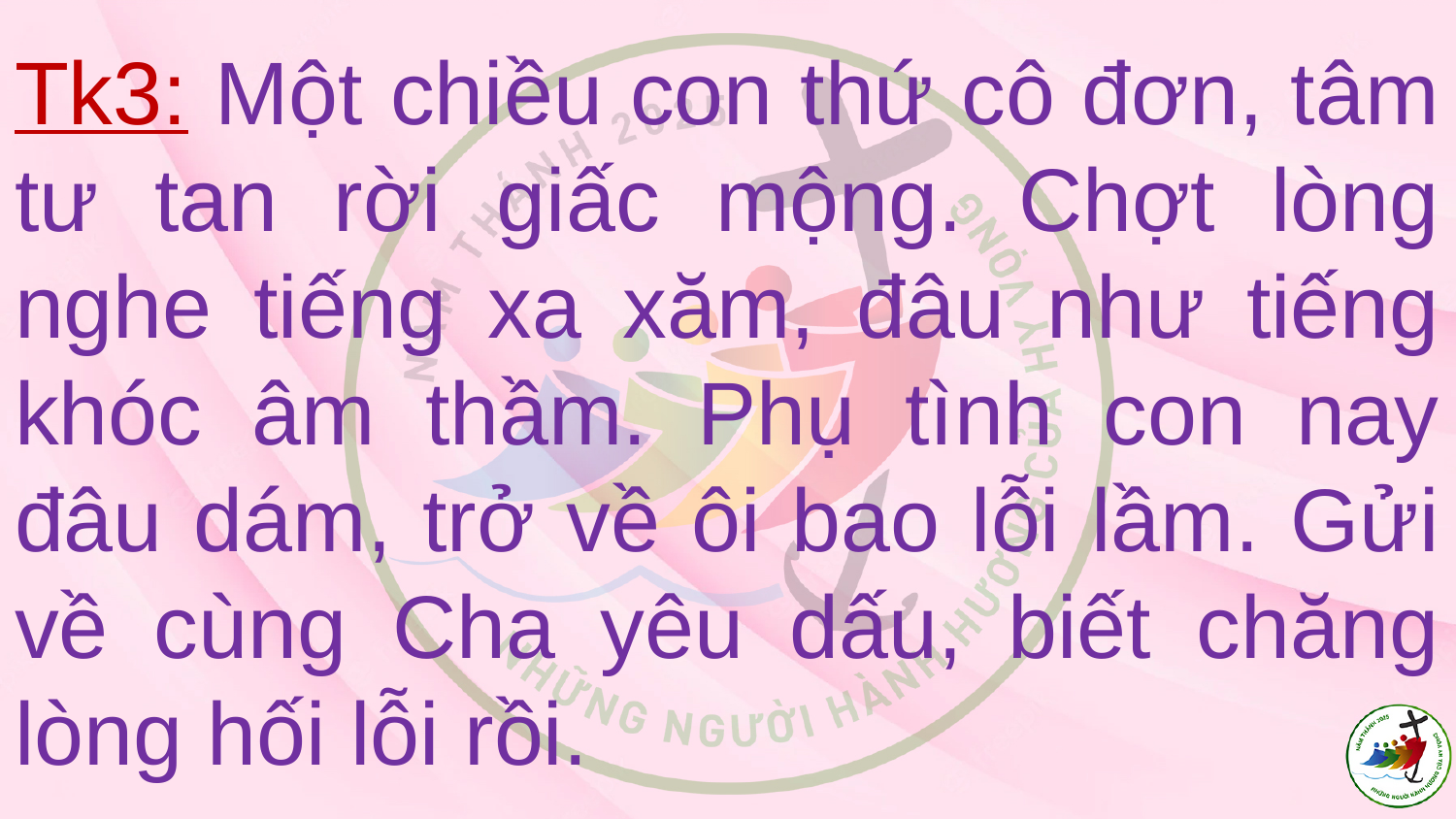

# Tk3: Một chiều con thứ cô đơn, tâm tư tan rời giấc mộng. Chợt lòng nghe tiếng xa xăm, đâu như tiếng khóc âm thầm. Phụ tình con nay đâu dám, trở về ôi bao lỗi lầm. Gửi về cùng Cha yêu dấu, biết chăng lòng hối lỗi rồi.